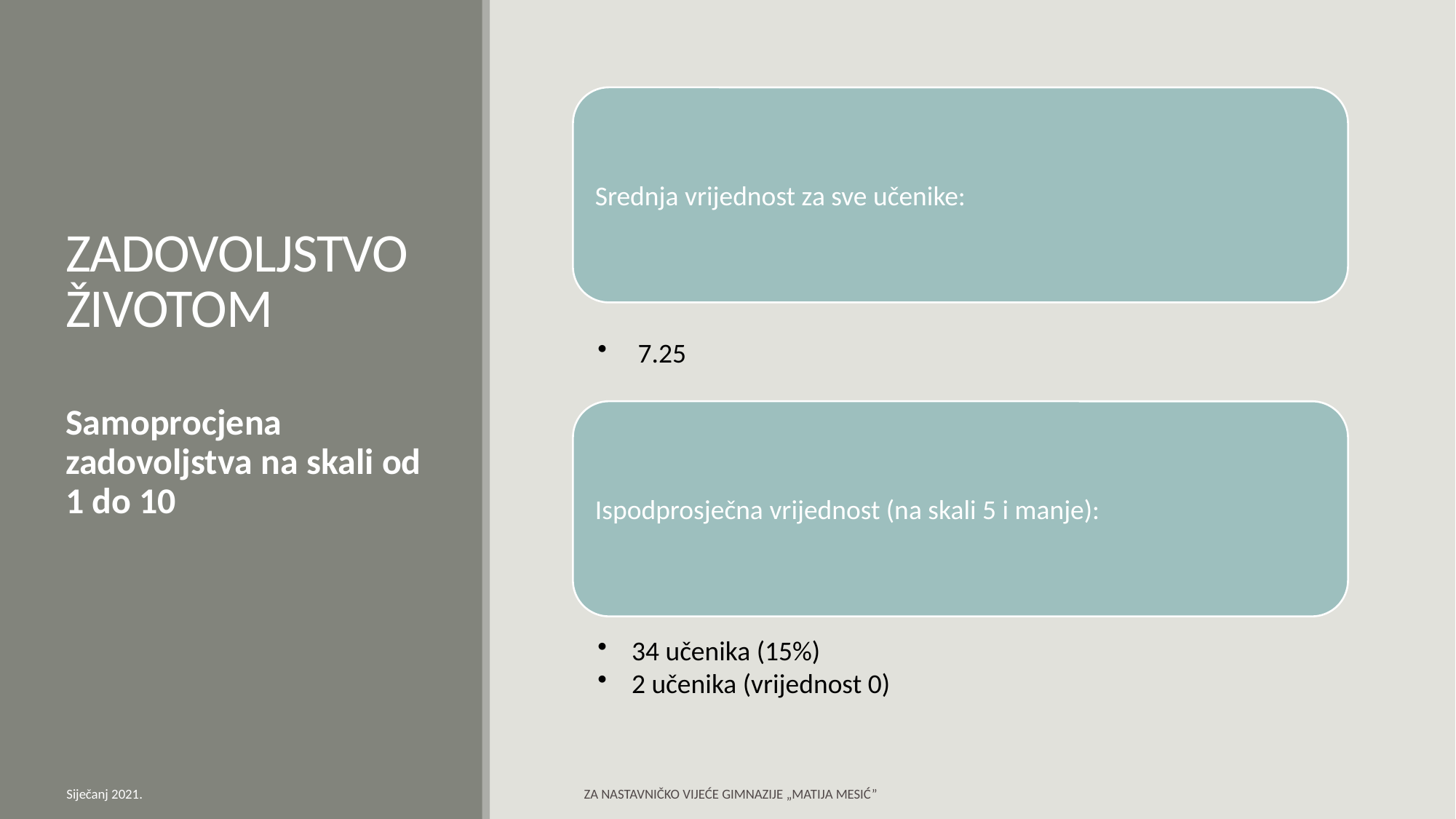

# ZADOVOLJSTVO ŽIVOTOM
Srednja vrijednost za sve učenike:
 7.25
Ispodprosječna vrijednost (na skali 5 i manje):
34 učenika (15%)
2 učenika (vrijednost 0)

Samoprocjena zadovoljstva na skali od 1 do 10
Siječanj 2021.
ZA NASTAVNIČKO VIJEĆE GIMNAZIJE „MATIJA MESIĆ”